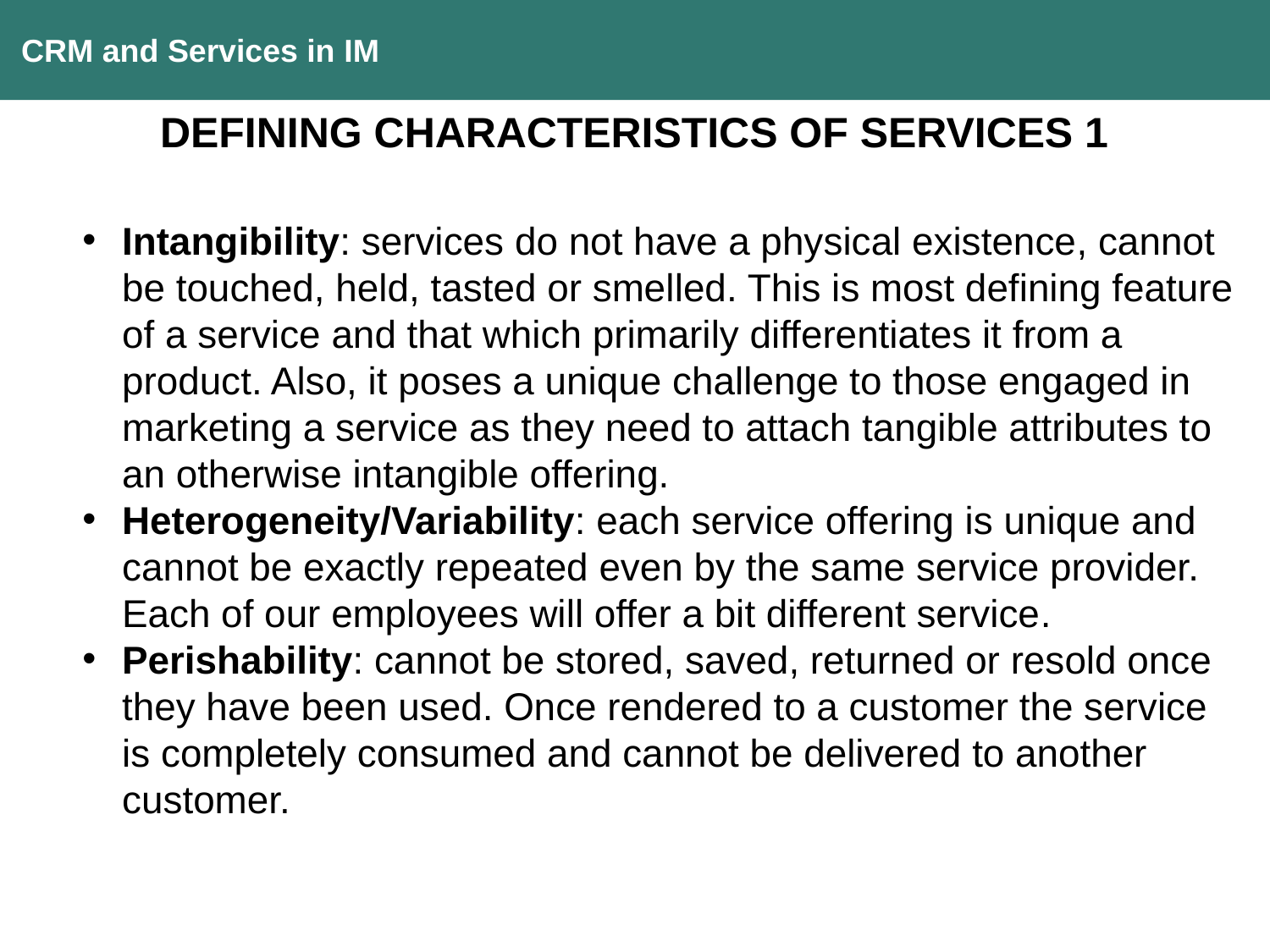

CRM and Services in IM
DEFINING CHARACTERISTICS OF SERVICES 1
Intangibility: services do not have a physical existence, cannot be touched, held, tasted or smelled. This is most defining feature of a service and that which primarily differentiates it from a product. Also, it poses a unique challenge to those engaged in marketing a service as they need to attach tangible attributes to an otherwise intangible offering.
Heterogeneity/Variability: each service offering is unique and cannot be exactly repeated even by the same service provider. Each of our employees will offer a bit different service.
Perishability: cannot be stored, saved, returned or resold once they have been used. Once rendered to a customer the service is completely consumed and cannot be delivered to another customer.